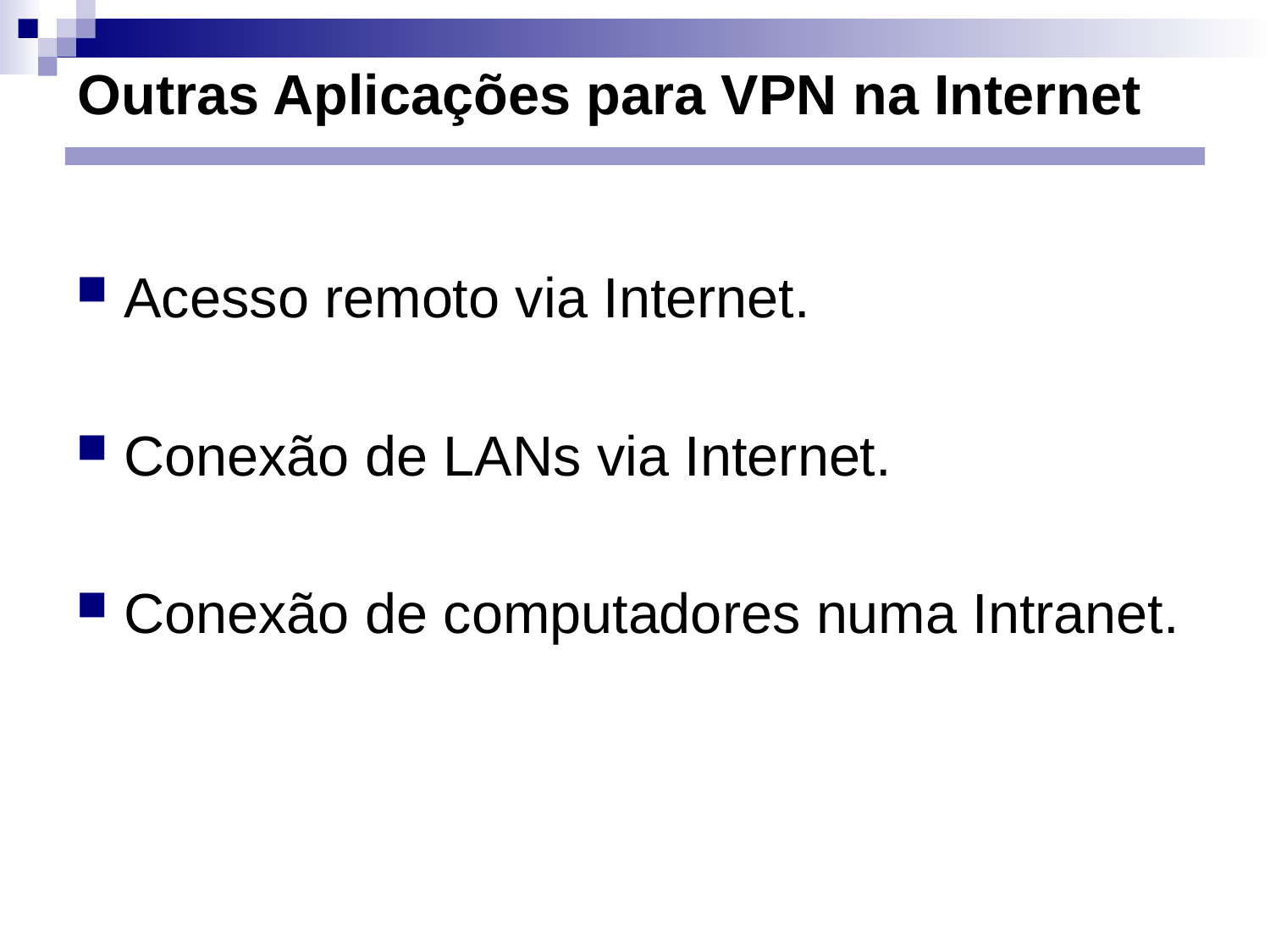

# Outras Aplicações para VPN na Internet

Acesso remoto via Internet.

Conexão de LANs via Internet.

Conexão de computadores numa Intranet.